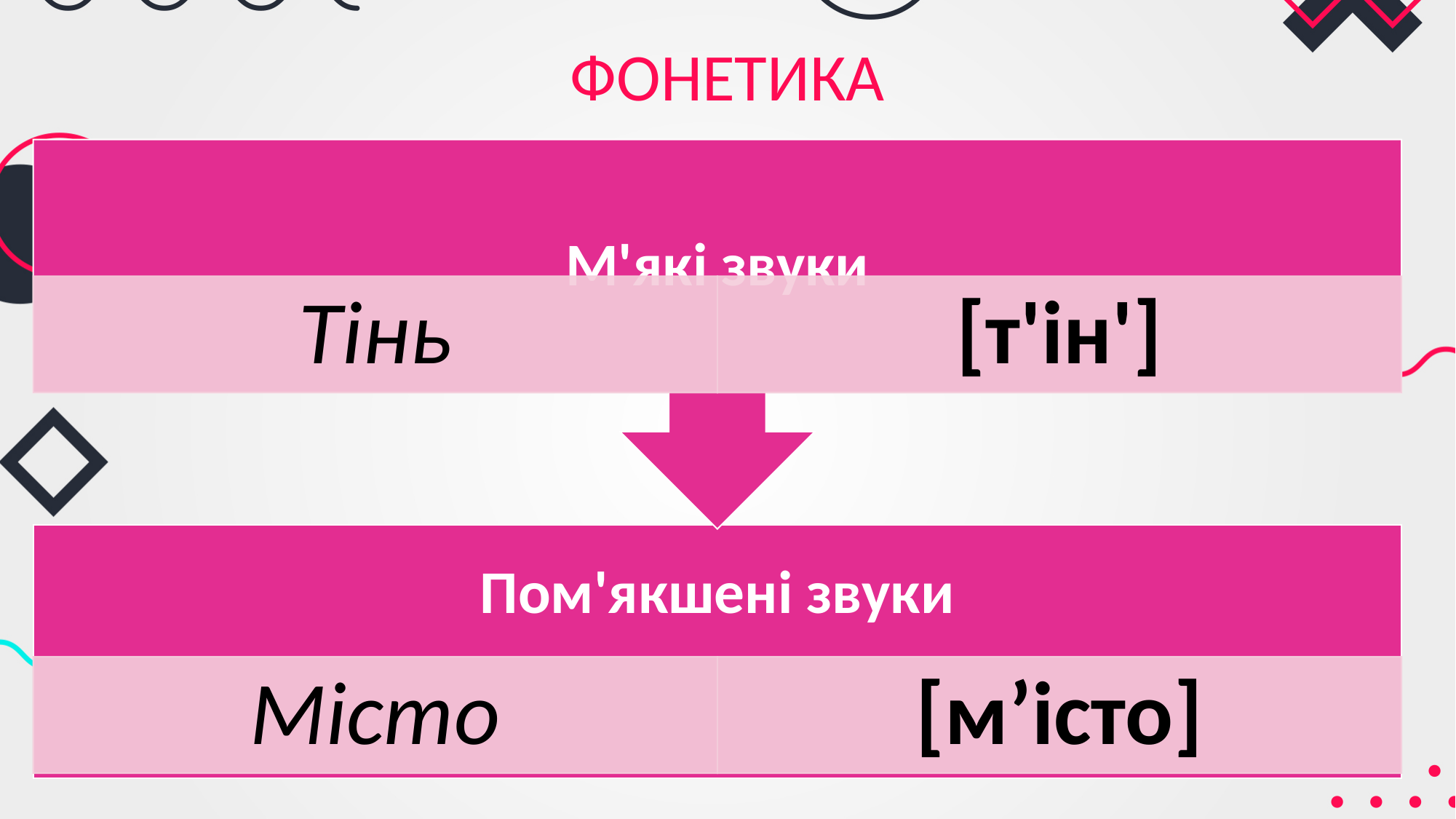

# ФОНЕТИКА
Пом'якшені звуки
Місто
[м’істо]
М'які звуки
Тінь
[т'ін']